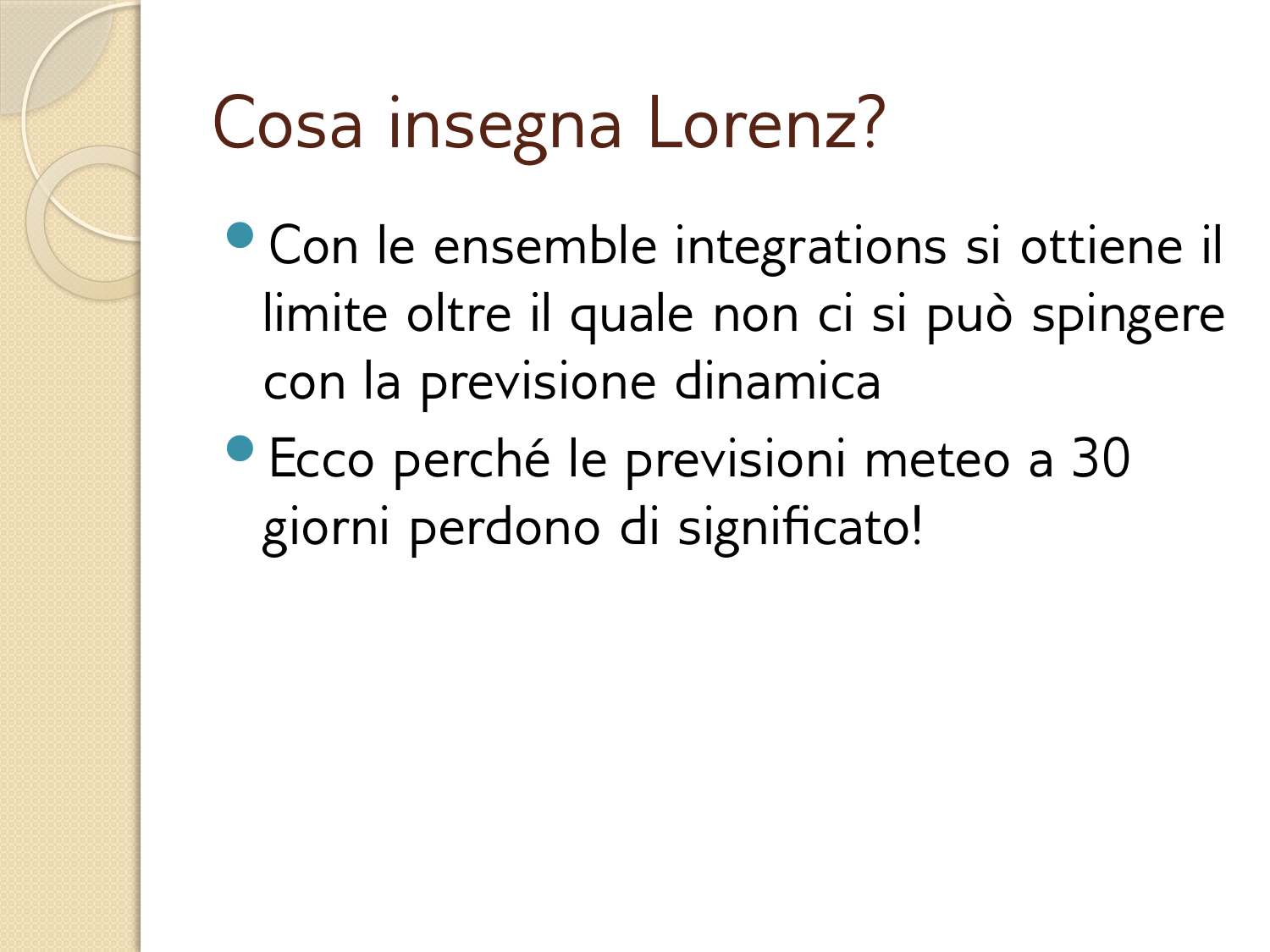

# Cosa insegna Lorenz?
Con le ensemble integrations si ottiene il limite oltre il quale non ci si può spingere con la previsione dinamica
Ecco perché le previsioni meteo a 30 giorni perdono di significato!